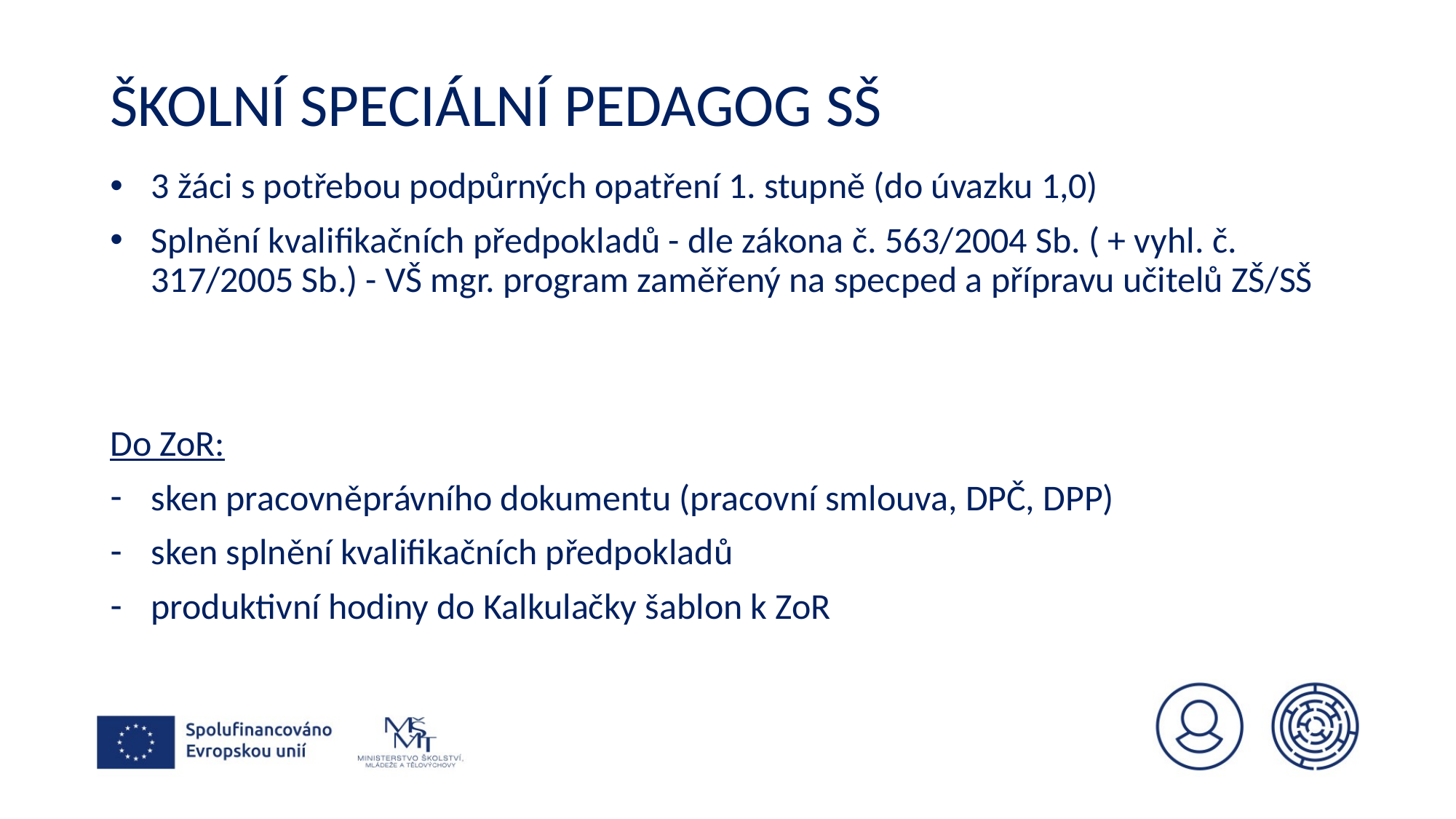

# Školní speciální pedagog SŠ
3 žáci s potřebou podpůrných opatření 1. stupně (do úvazku 1,0)
Splnění kvalifikačních předpokladů - dle zákona č. 563/2004 Sb. ( + vyhl. č. 317/2005 Sb.) - VŠ mgr. program zaměřený na specped a přípravu učitelů ZŠ/SŠ

Do ZoR:
sken pracovněprávního dokumentu (pracovní smlouva, DPČ, DPP)
sken splnění kvalifikačních předpokladů
produktivní hodiny do Kalkulačky šablon k ZoR